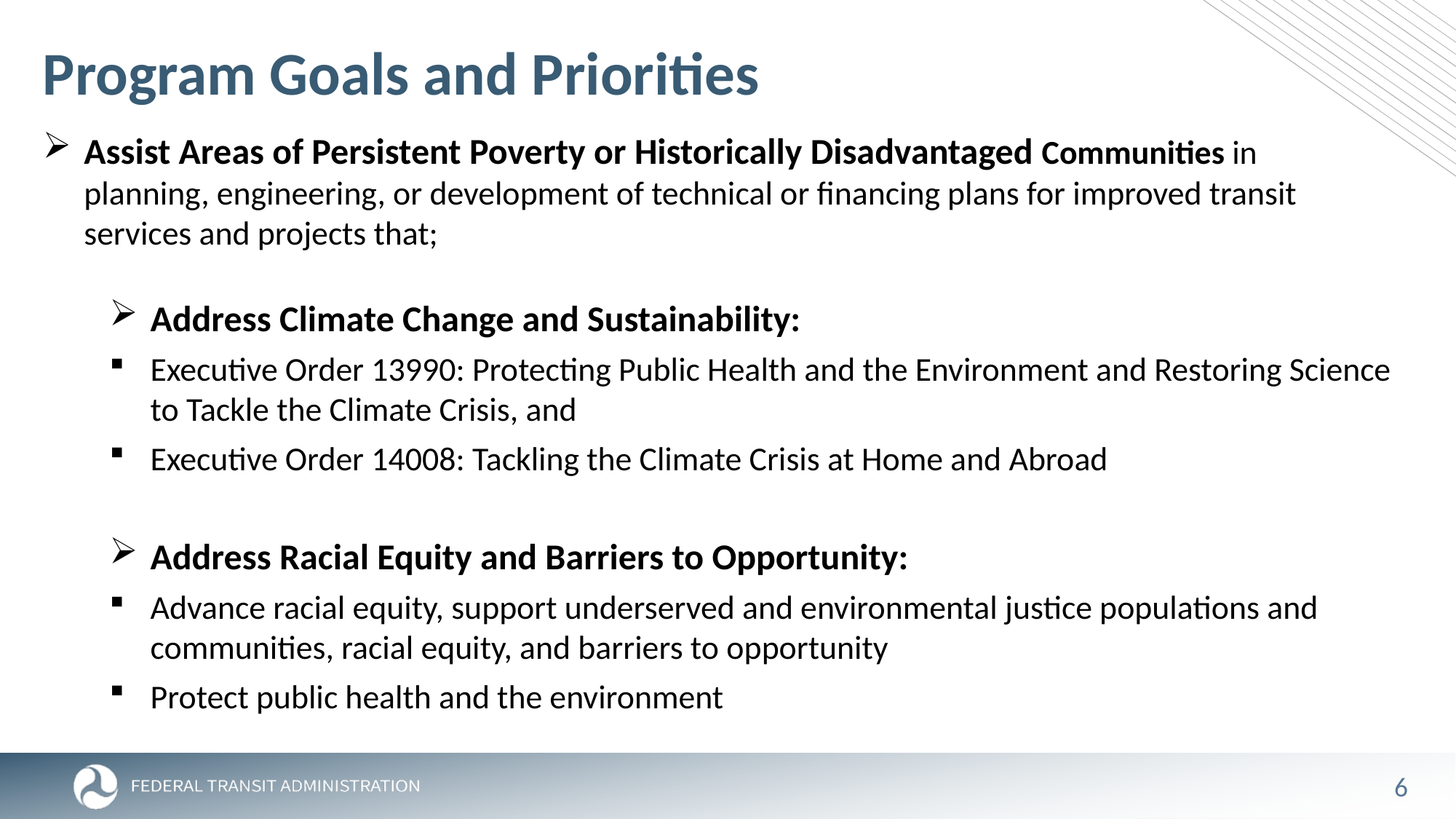

# Program Goals and Priorities
Assist Areas of Persistent Poverty or Historically Disadvantaged Communities in    planning, engineering, or development of technical or financing plans for improved transit services and projects that;

Address Climate Change and Sustainability:
Executive Order 13990: Protecting Public Health and the Environment and Restoring Science to Tackle the Climate Crisis, and
Executive Order 14008: Tackling the Climate Crisis at Home and Abroad

Address Racial Equity and Barriers to Opportunity:
Advance racial equity, support underserved and environmental justice populations and communities, racial equity, and barriers to opportunity
Protect public health and the environment